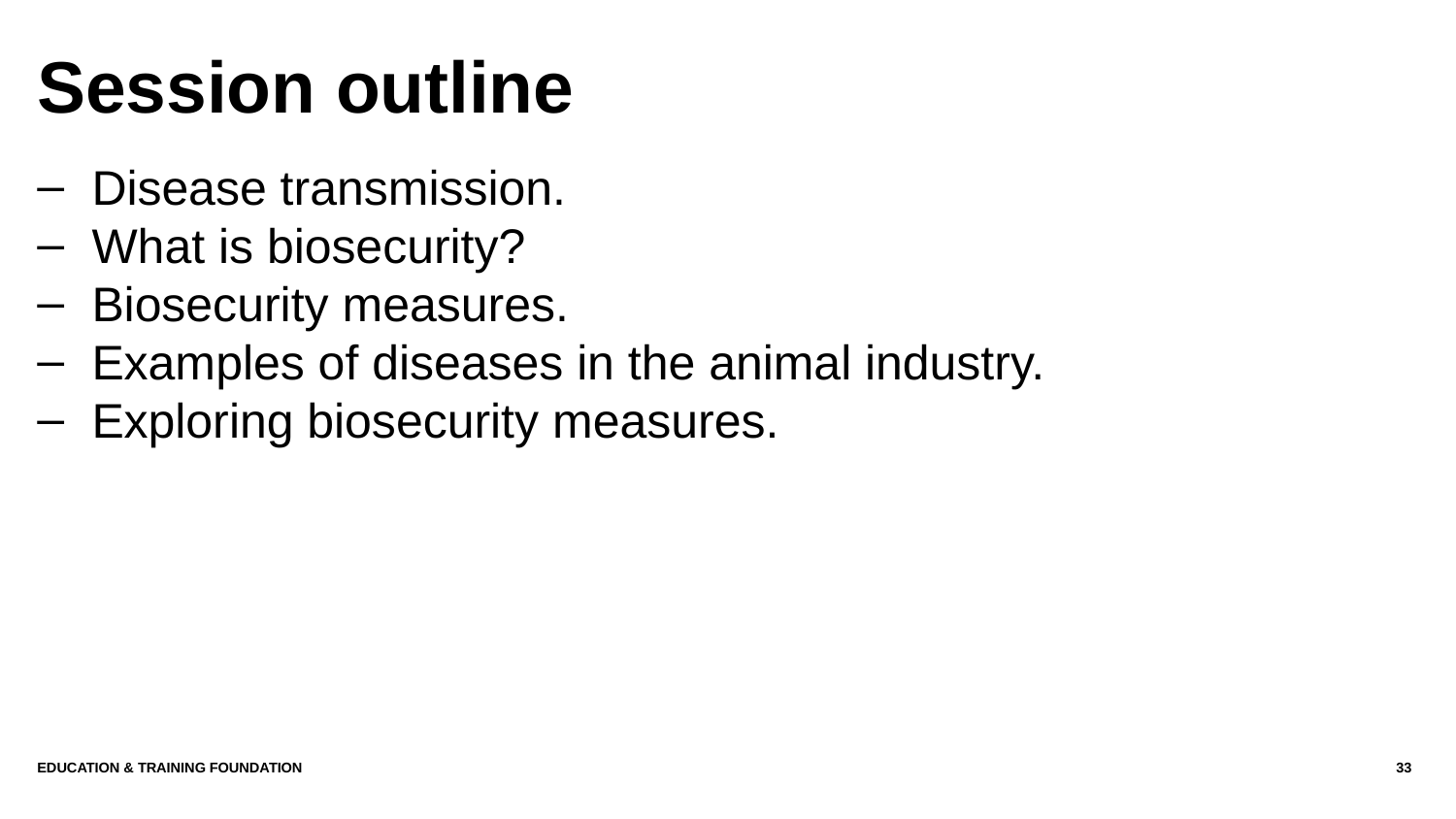

# Session outline
Disease transmission.
What is biosecurity?
Biosecurity measures.
Examples of diseases in the animal industry.
Exploring biosecurity measures.

Education & Training Foundation
33